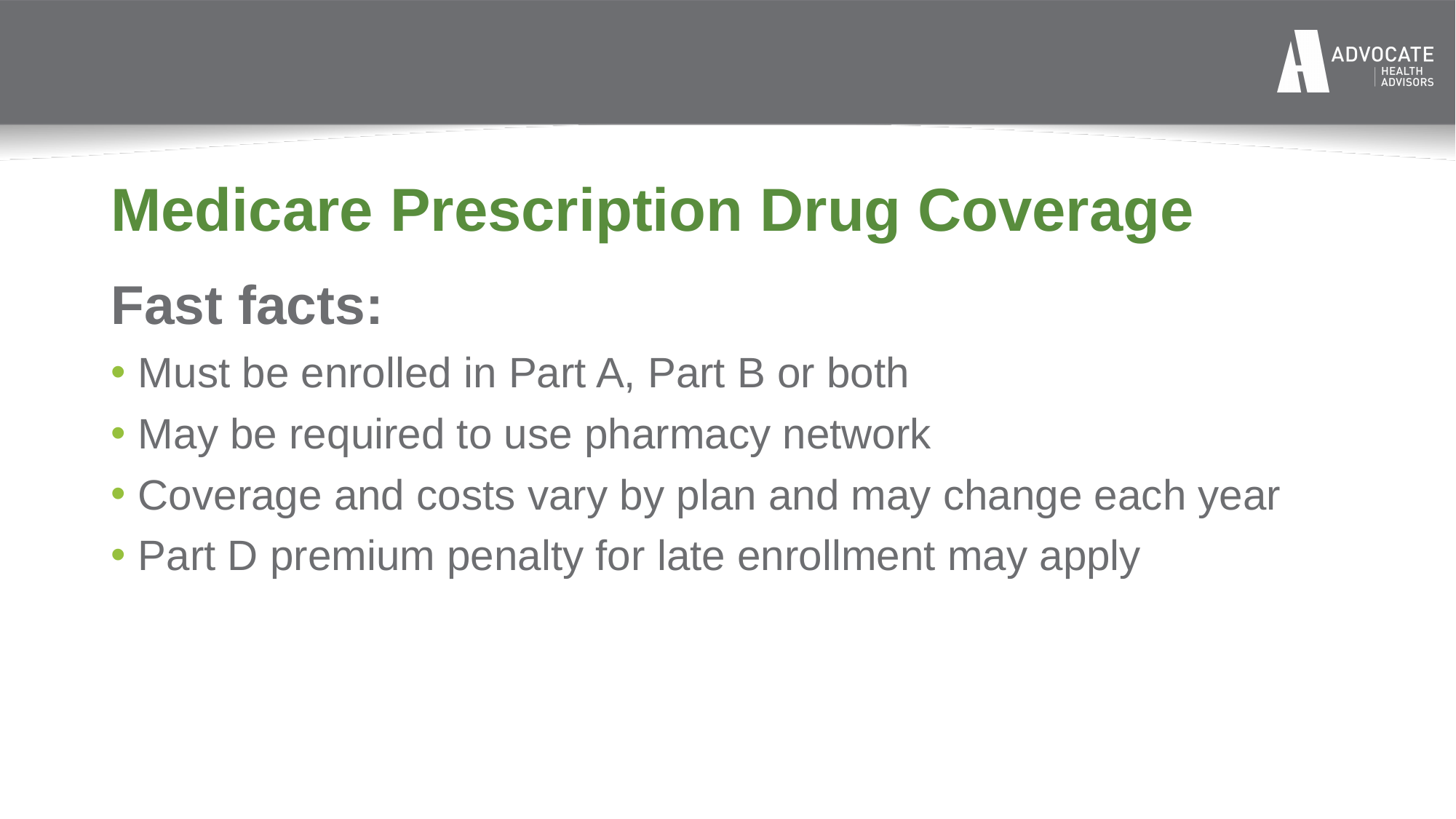

# Medicare Prescription Drug Coverage
Fast facts:
Must be enrolled in Part A, Part B or both
May be required to use pharmacy network
Coverage and costs vary by plan and may change each year
Part D premium penalty for late enrollment may apply